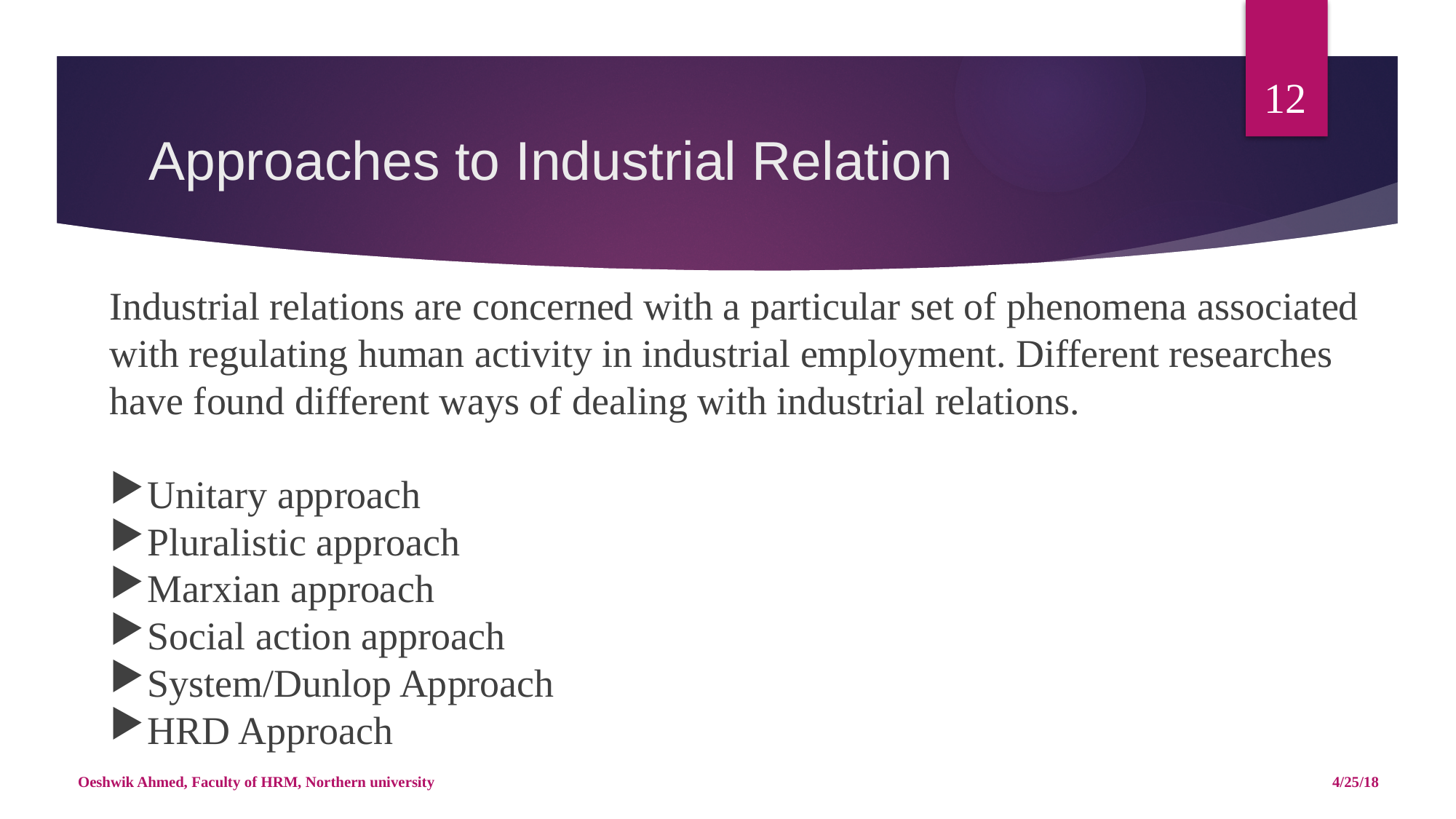

12
# Approaches to Industrial Relation
Industrial relations are concerned with a particular set of phenomena associated with regulating human activity in industrial employment. Different researches have found different ways of dealing with industrial relations.

Unitary approach
Pluralistic approach
Marxian approach
Social action approach
System/Dunlop Approach
HRD Approach
Oeshwik Ahmed, Faculty of HRM, Northern university
4/25/18